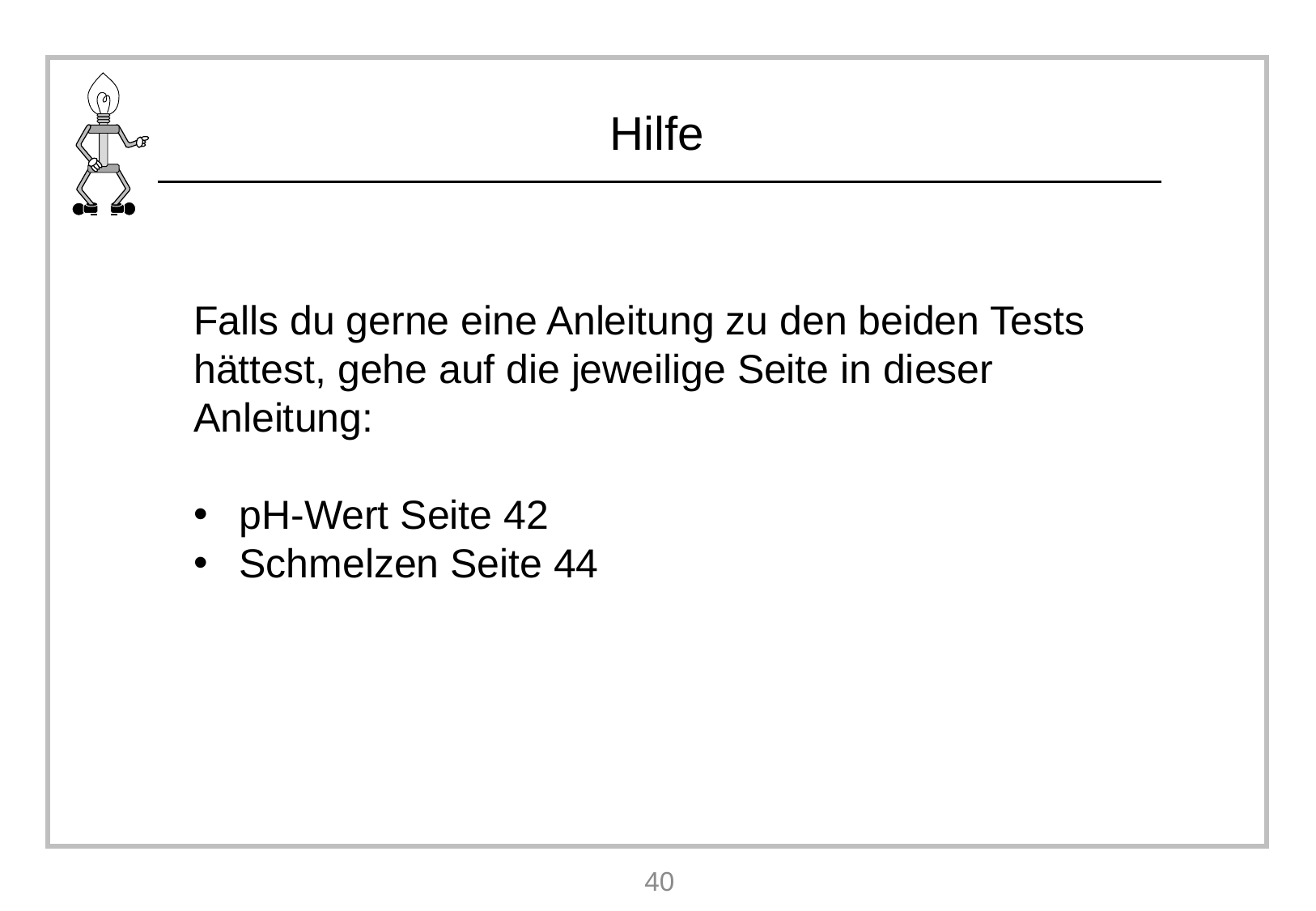

Falls du gerne eine Anleitung zu den beiden Tests hättest, gehe auf die jeweilige Seite in dieser Anleitung:

pH-Wert Seite 42
Schmelzen Seite 44
40